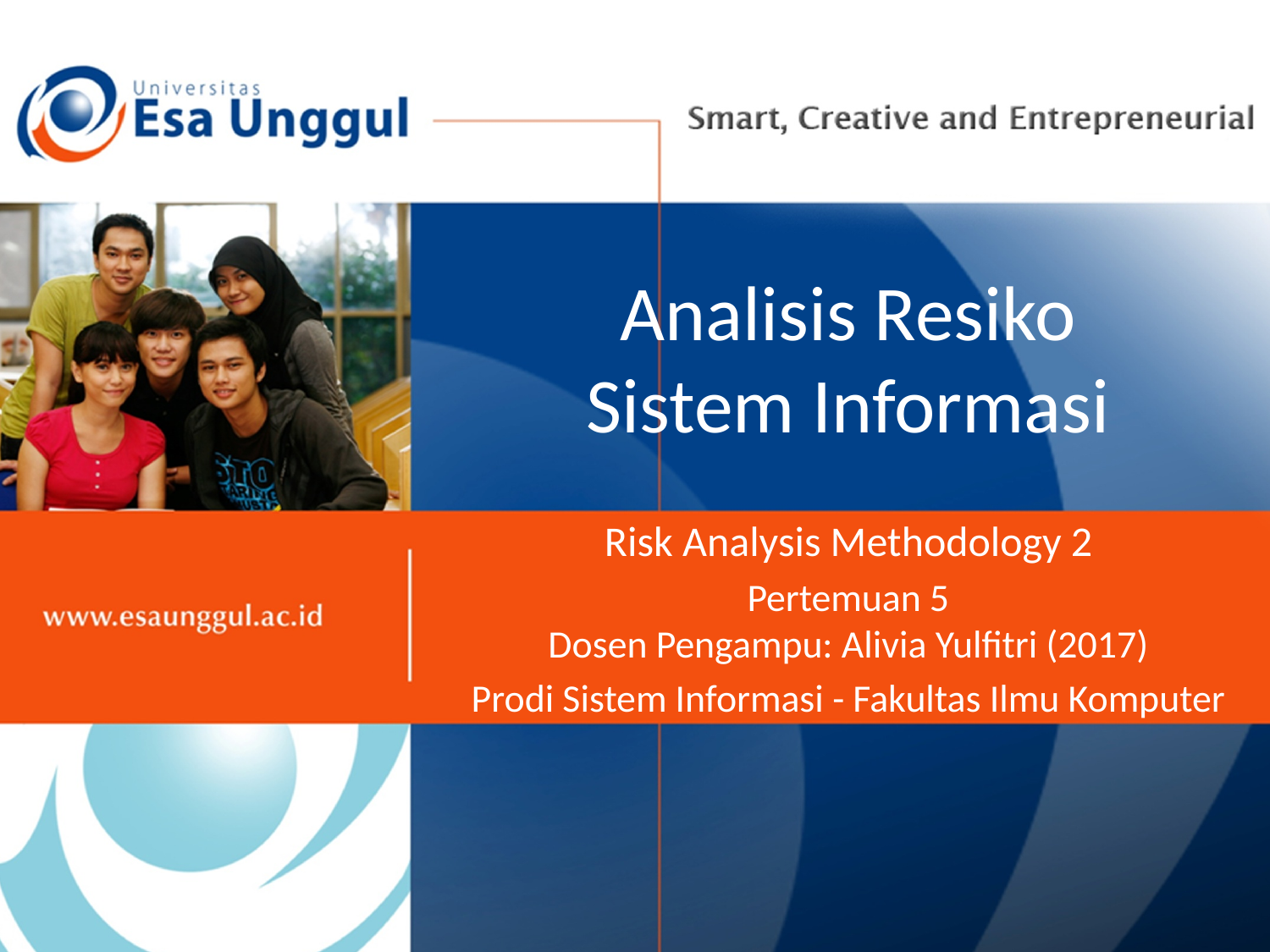

# Analisis Resiko Sistem Informasi
Risk Analysis Methodology 2
Pertemuan 5
Dosen Pengampu: Alivia Yulfitri (2017)
Prodi Sistem Informasi - Fakultas Ilmu Komputer